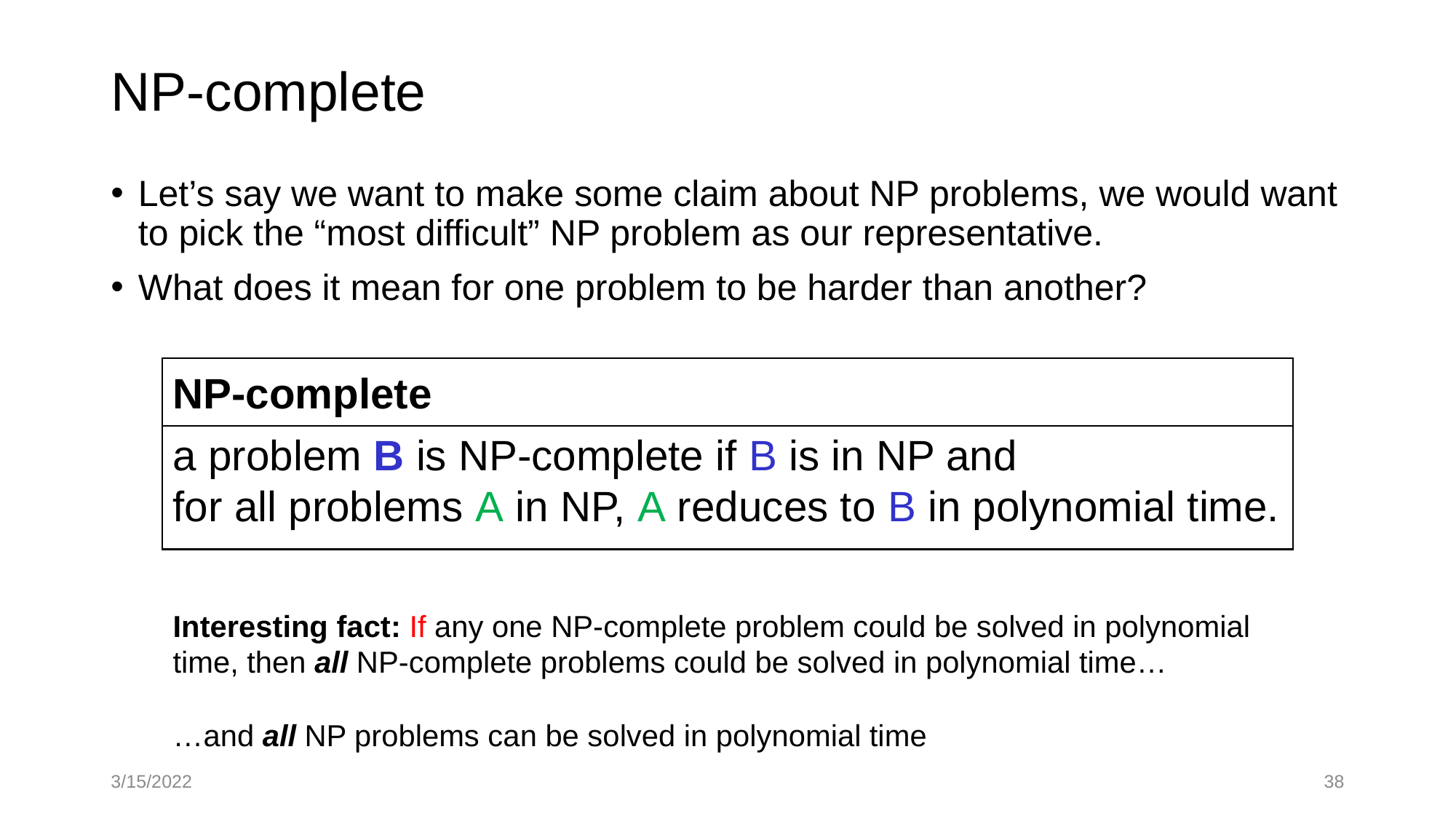

# NP-complete
Let’s say we want to make some claim about NP problems, we would want to pick the “most difficult” NP problem as our representative.
What does it mean for one problem to be harder than another?

a problem B is NP-complete if B is in NP and
for all problems A in NP, A reduces to B in polynomial time.
NP-complete
Interesting fact: If any one NP-complete problem could be solved in polynomial time, then all NP-complete problems could be solved in polynomial time…

…and all NP problems can be solved in polynomial time
3/15/2022
38